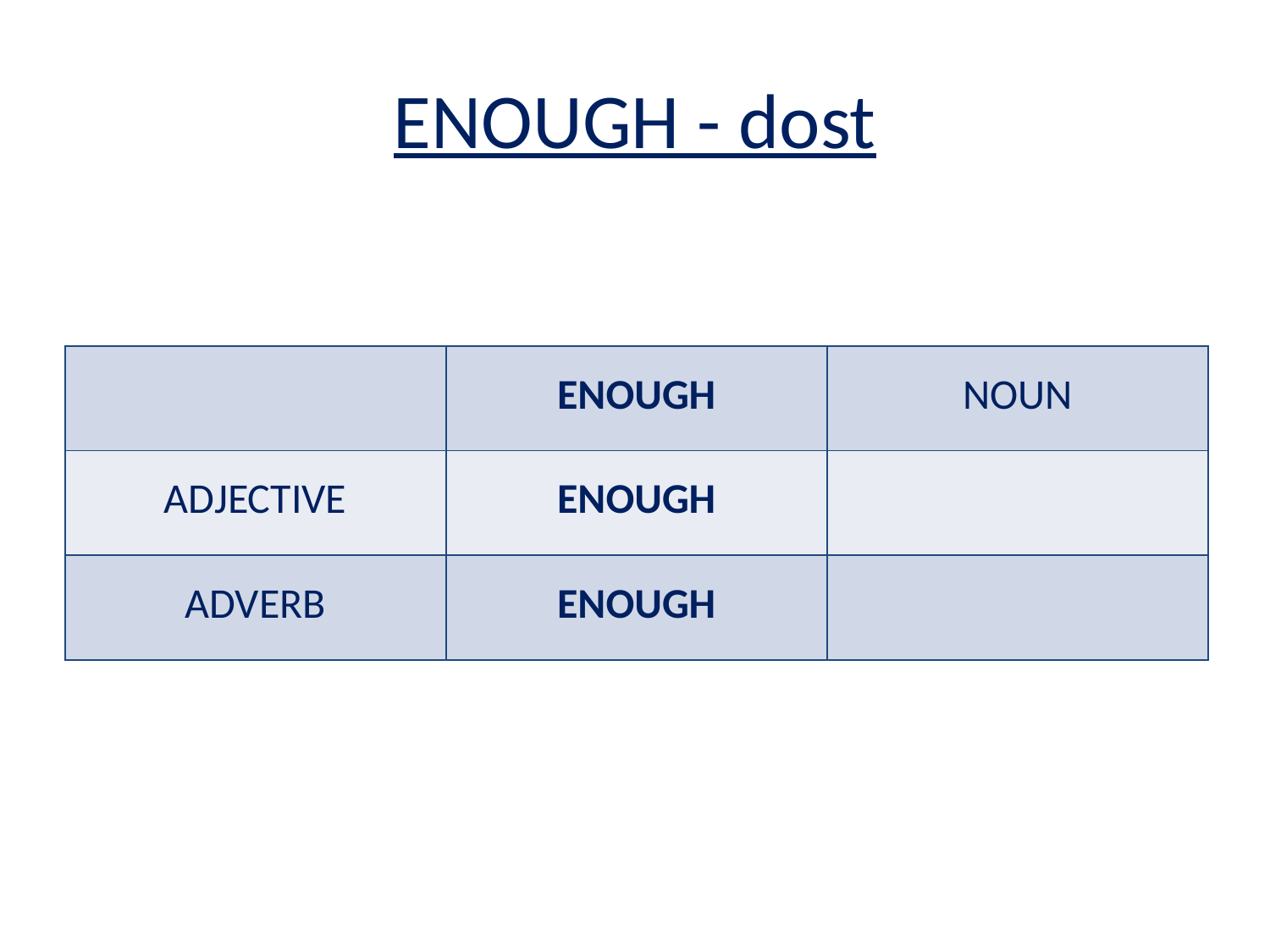

# ENOUGH - dost
|  | ENOUGH | NOUN |
| --- | --- | --- |
| ADJECTIVE | ENOUGH |  |
| ADVERB | ENOUGH |  |